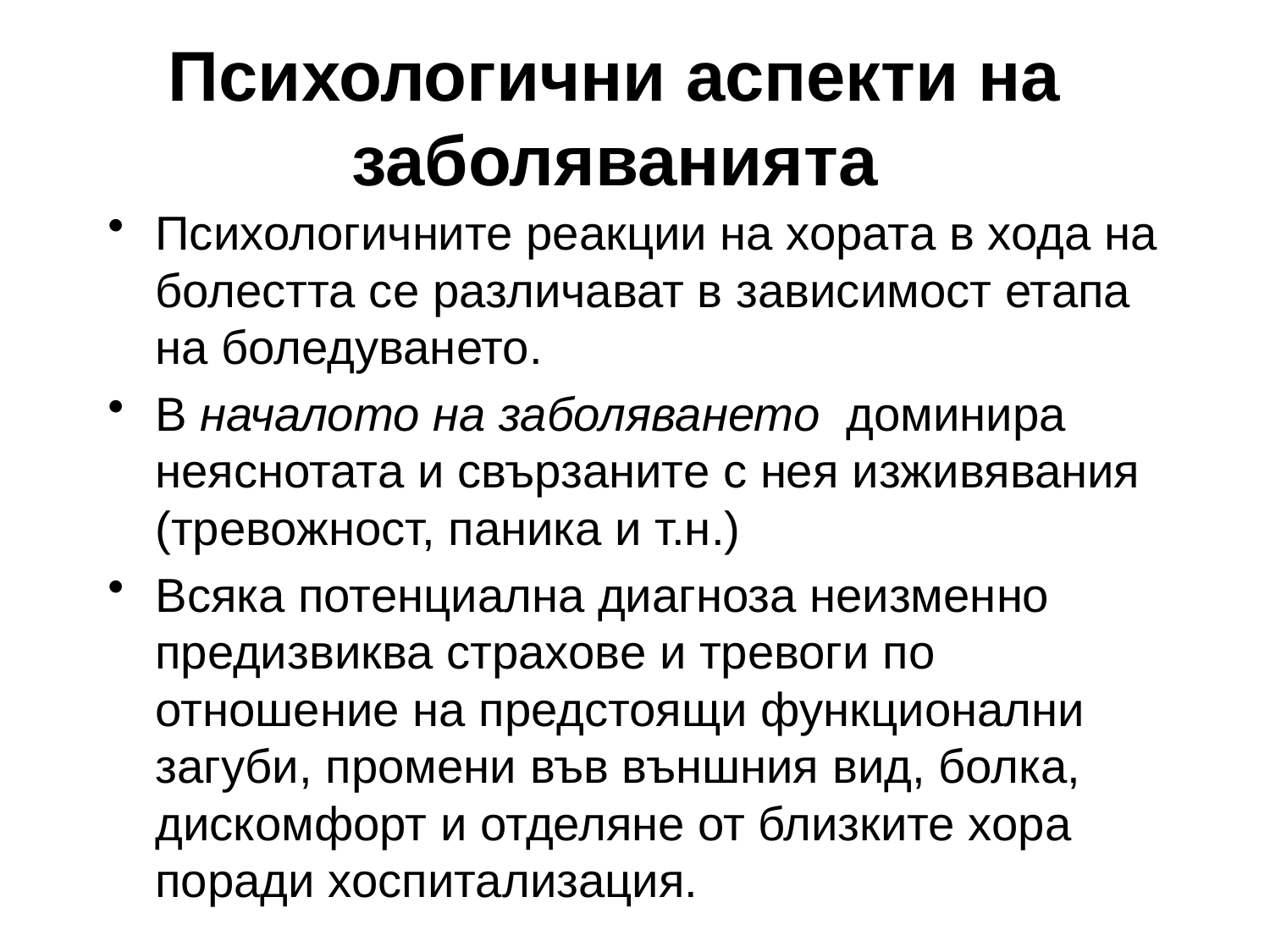

# Психологични аспекти на заболяванията
Психологичните реакции на хората в хода на болестта се различават в зависимост етапа на боледуването.
В началото на заболяването  доминира неяснотата и свързаните с нея изживявания (тревожност, паника и т.н.)
Всяка потенциална диагноза неизменно предизвиква страхове и тревоги по отношение на предстоящи функционални загуби, промени във външния вид, болка, дискомфорт и отделяне от близките хора поради хоспитализация.